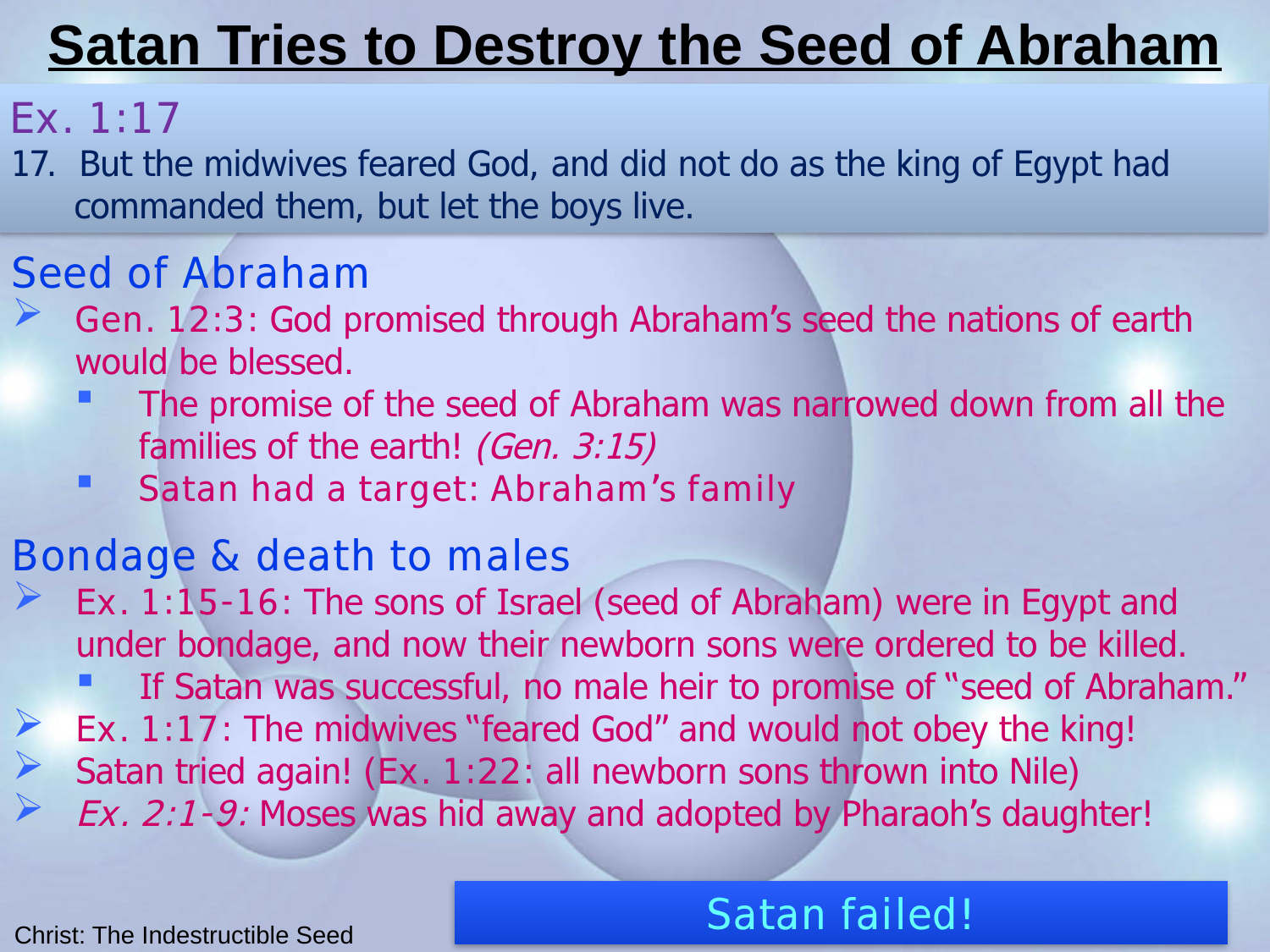

# Satan Tries to Destroy the Seed of Abraham
Ex. 1:17
17.  But the midwives feared God, and did not do as the king of Egypt had commanded them, but let the boys live.
Seed of Abraham
Gen. 12:3: God promised through Abraham’s seed the nations of earth would be blessed.
The promise of the seed of Abraham was narrowed down from all the families of the earth! (Gen. 3:15)
Satan had a target: Abraham’s family
Bondage & death to males
Ex. 1:15-16: The sons of Israel (seed of Abraham) were in Egypt and under bondage, and now their newborn sons were ordered to be killed.
If Satan was successful, no male heir to promise of “seed of Abraham.”
Ex. 1:17: The midwives “feared God” and would not obey the king!
Satan tried again! (Ex. 1:22: all newborn sons thrown into Nile)
Ex. 2:1-9: Moses was hid away and adopted by Pharaoh’s daughter!
Satan failed!
Christ: The Indestructible Seed